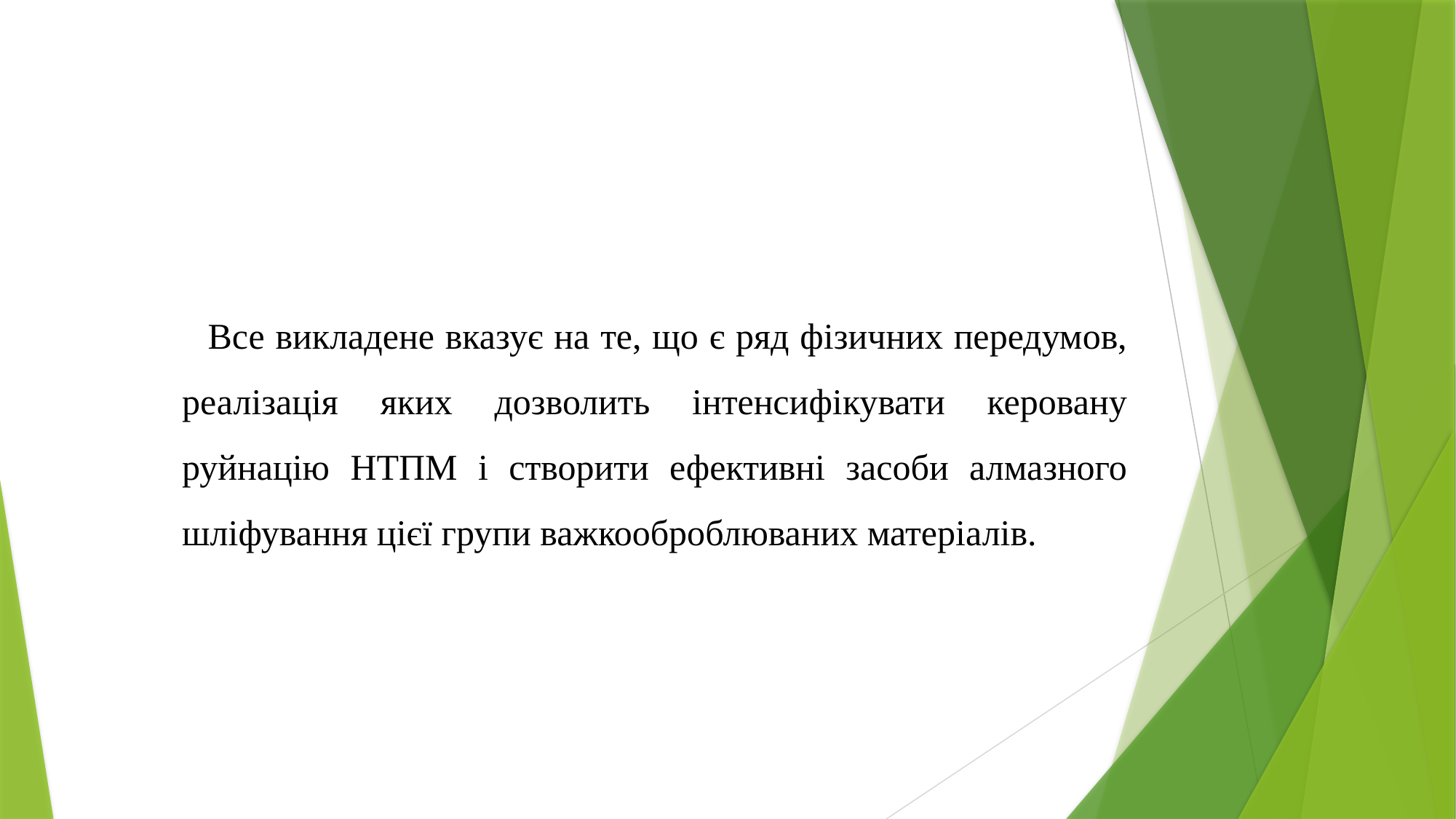

Все викладене вказує на те, що є ряд фізичних передумов, реалізація яких дозволить інтенсифікувати керовану руйнацію НТПМ і створити ефективні засоби алмазного шліфування цієї групи важкооброблюваних матеріалів.